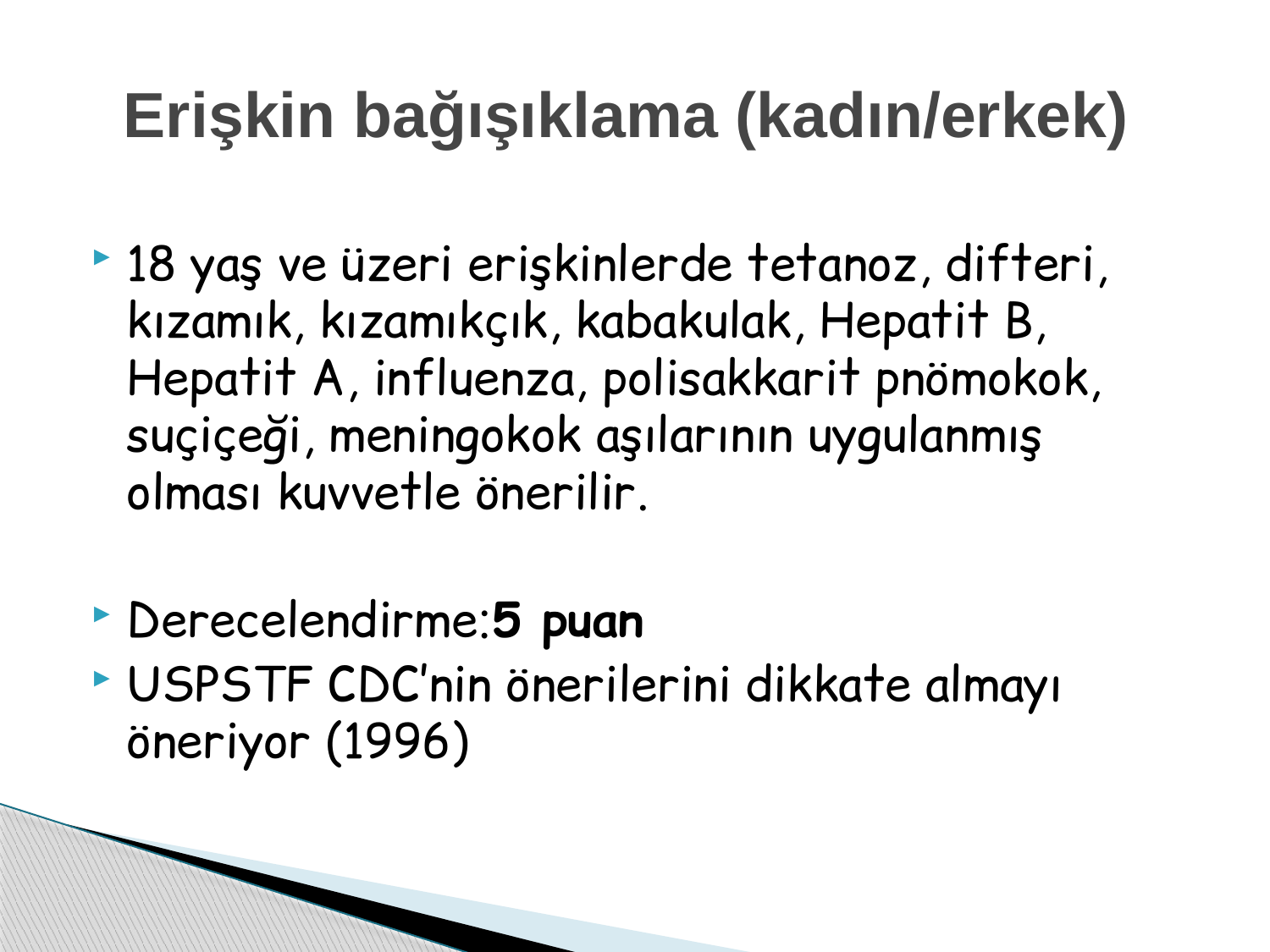

# Erişkin bağışıklama (kadın/erkek)
18 yaş ve üzeri erişkinlerde tetanoz, difteri, kızamık, kızamıkçık, kabakulak, Hepatit B, Hepatit A, influenza, polisakkarit pnömokok, suçiçeği, meningokok aşılarının uygulanmış olması kuvvetle önerilir.

Derecelendirme:5 puan
USPSTF CDC’nin önerilerini dikkate almayı öneriyor (1996)